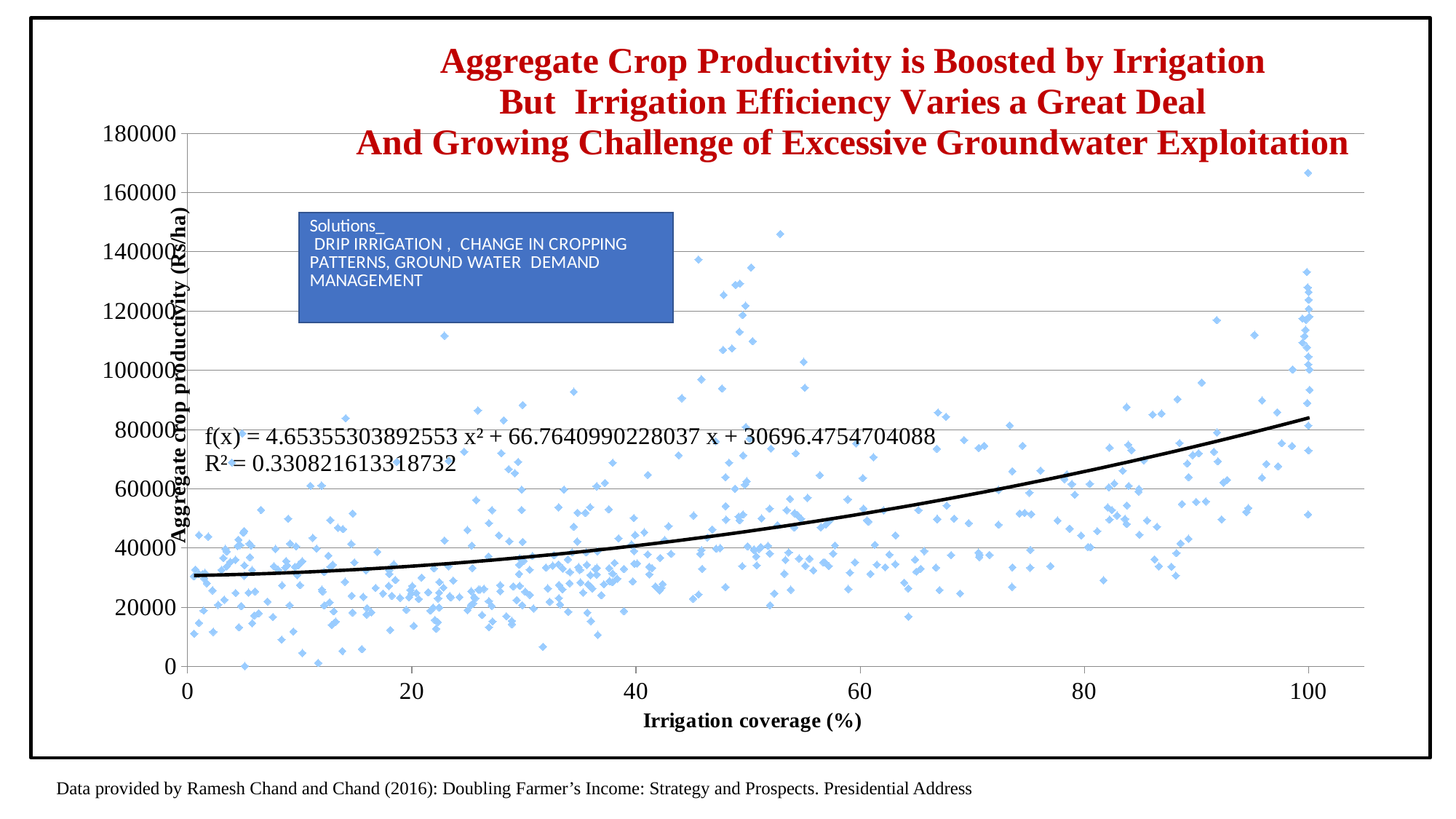

### Chart:  Aggregate Crop Productivity is Boosted by Irrigation
But  Irrigation Efficiency Varies a Great Deal
And Growing Challenge of Excessive Groundwater Exploitation

| Category |  |
|---|---|
Data provided by Ramesh Chand and Chand (2016): Doubling Farmer’s Income: Strategy and Prospects. Presidential Address